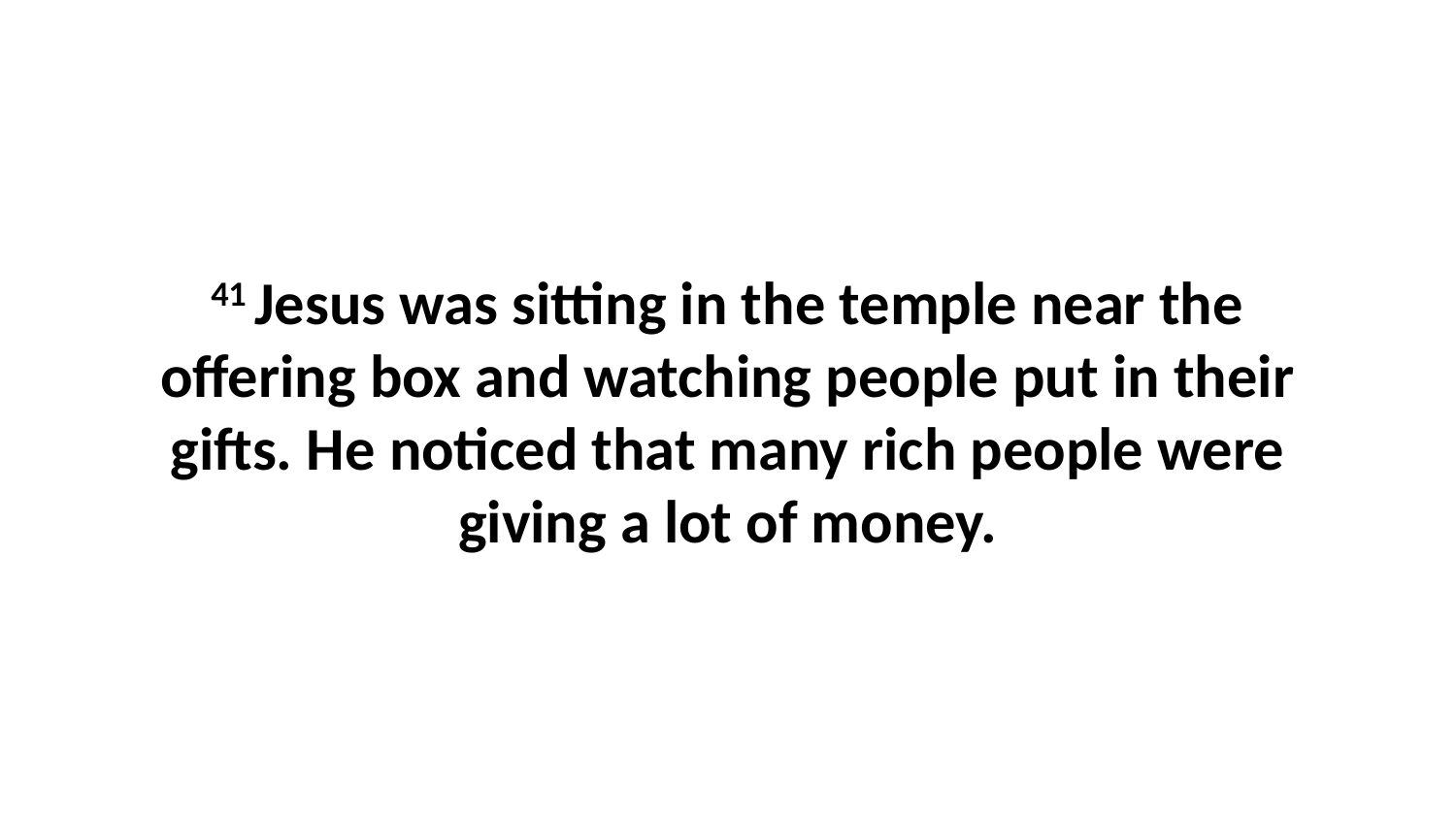

41 Jesus was sitting in the temple near the offering box and watching people put in their gifts. He noticed that many rich people were giving a lot of money.